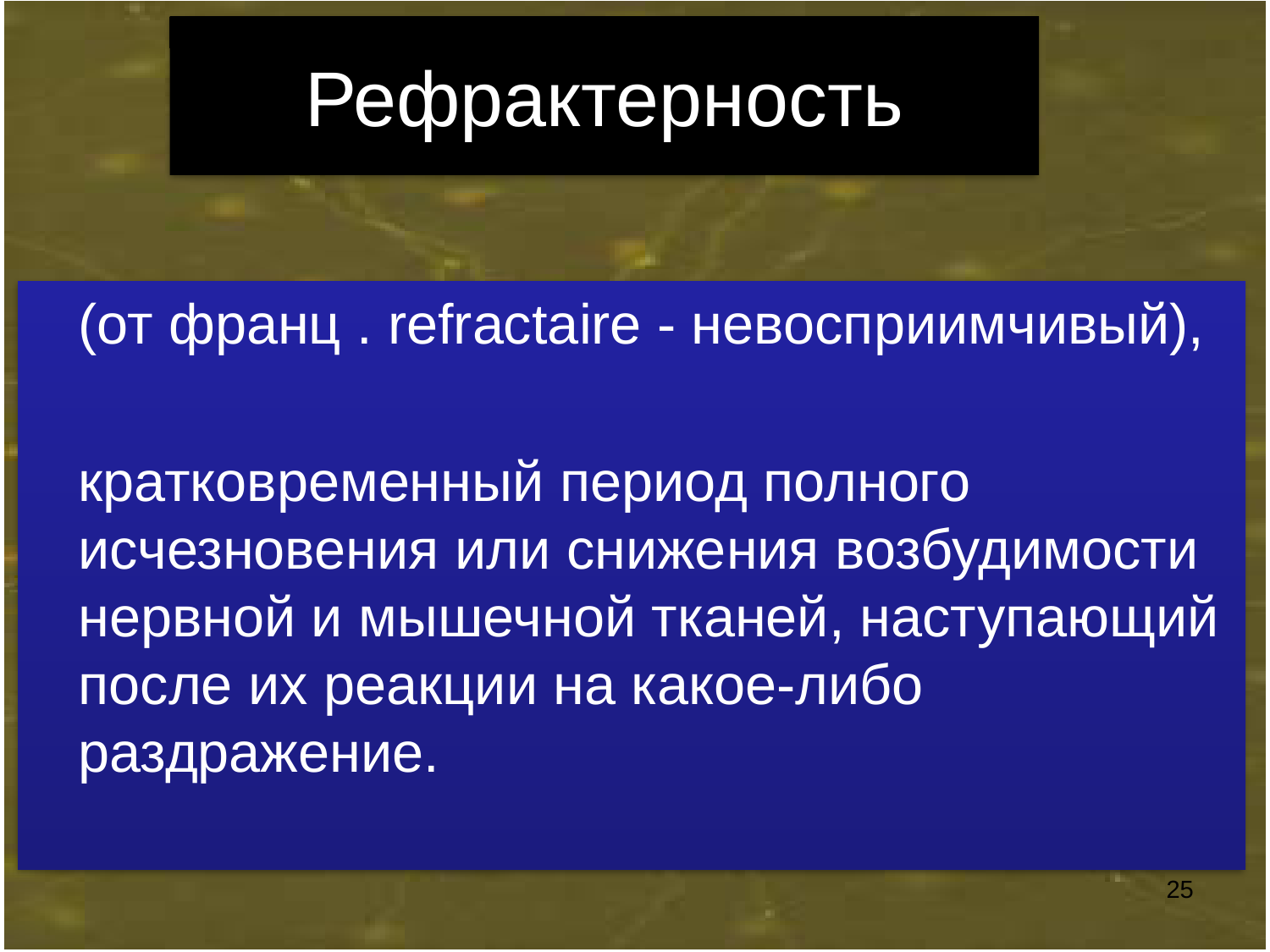

# Рефрактерность
	(от франц . refractaire - невосприимчивый),

	кратковременный период полного исчезновения или снижения возбудимости нервной и мышечной тканей, наступающий после их реакции на какое-либо раздражение.
25